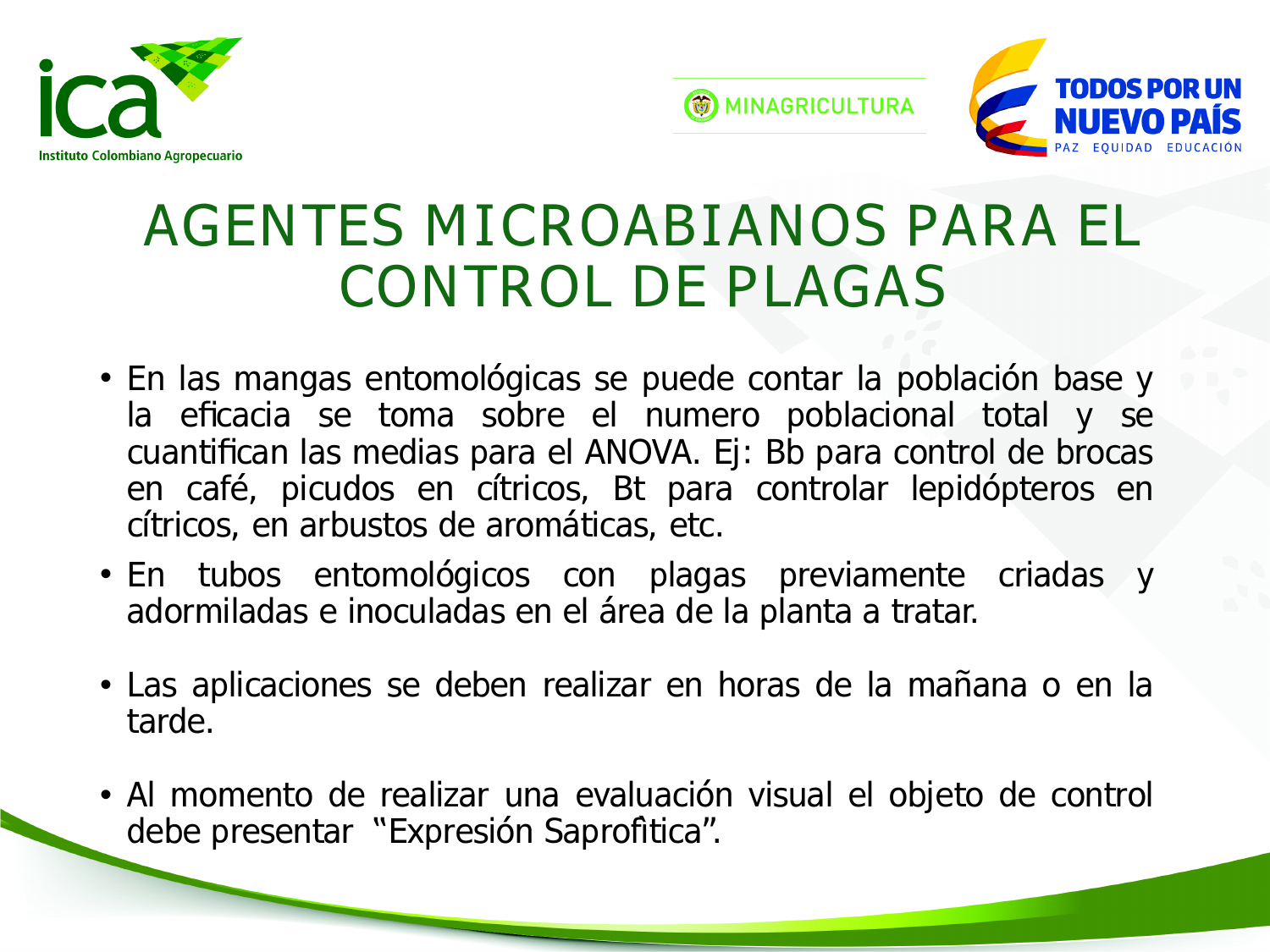

# AGENTES MICROABIANOS PARA EL CONTROL DE PLAGAS
En las mangas entomológicas se puede contar la población base y la eficacia se toma sobre el numero poblacional total y se cuantifican las medias para el ANOVA. Ej: Bb para control de brocas en café, picudos en cítricos, Bt para controlar lepidópteros en cítricos, en arbustos de aromáticas, etc.
En tubos entomológicos con plagas previamente criadas y adormiladas e inoculadas en el área de la planta a tratar.

Las aplicaciones se deben realizar en horas de la mañana o en la tarde.

Al momento de realizar una evaluación visual el objeto de control debe presentar  “Expresión Saprofìtica”.